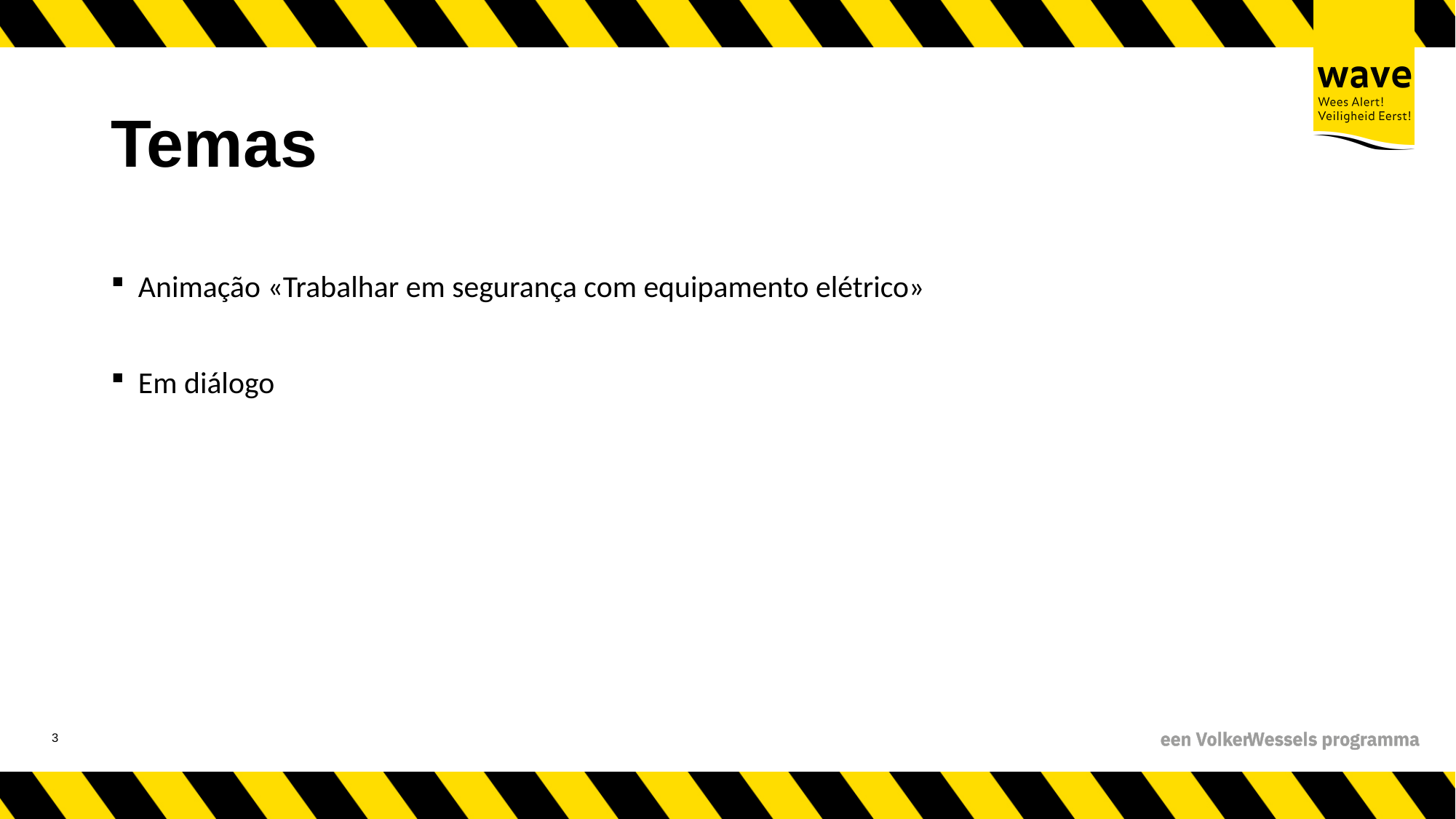

# Temas

Animação «Trabalhar em segurança com equipamento elétrico»

Em diálogo

3